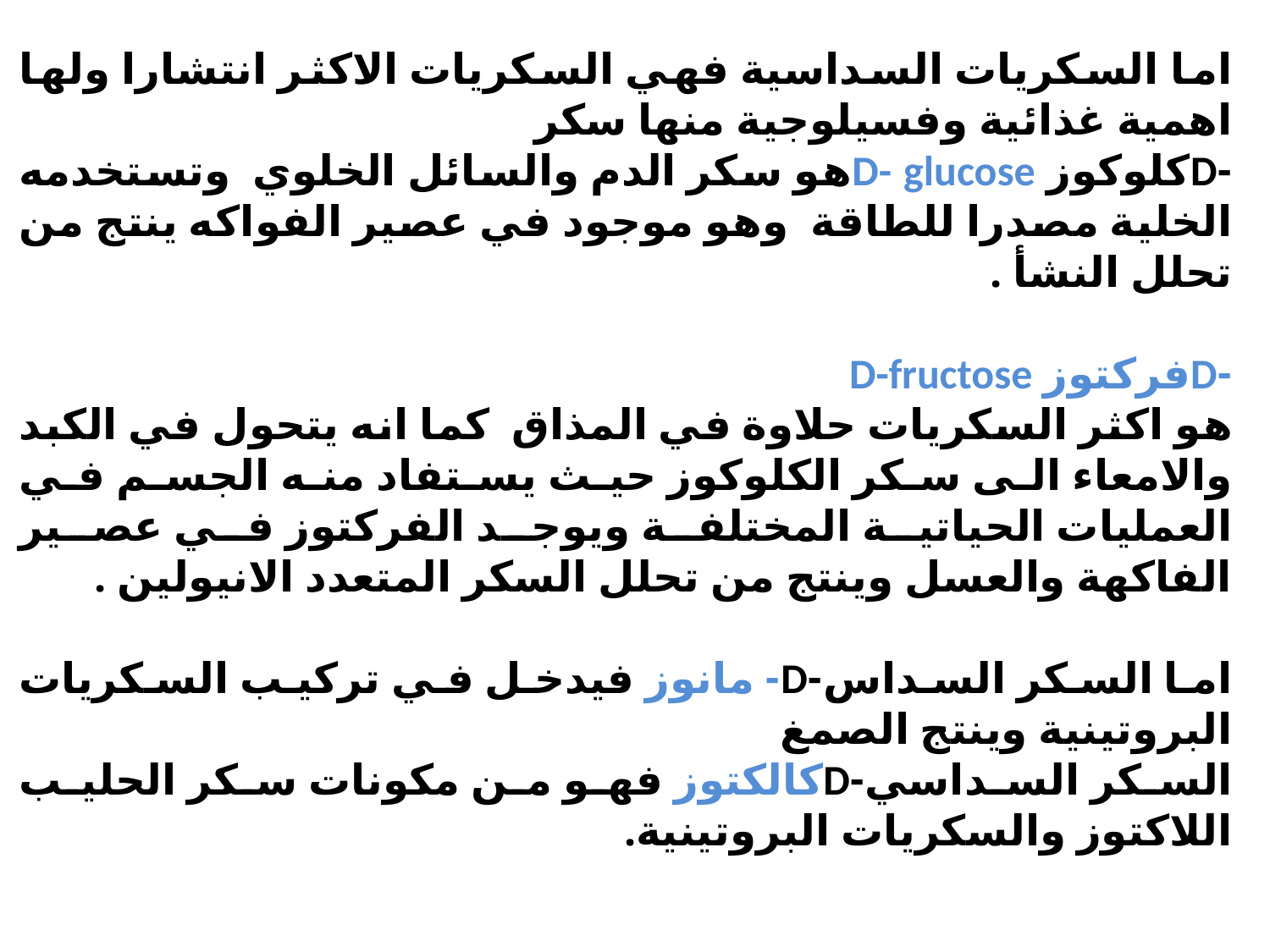

اما السكريات السداسية فهي السكريات الاكثر انتشارا ولها اهمية غذائية وفسيلوجية منها سكر
-Dكلوكوز D- glucoseهو سكر الدم والسائل الخلوي  وتستخدمه الخلية مصدرا للطاقة  وهو موجود في عصير الفواكه ينتج من تحلل النشأ .

-Dفركتوز D-fructose
هو اكثر السكريات حلاوة في المذاق  كما انه يتحول في الكبد والامعاء الى سكر الكلوكوز حيث يستفاد منه الجسم في العمليات الحياتية المختلفة ويوجد الفركتوز في عصير الفاكهة والعسل وينتج من تحلل السكر المتعدد الانيولين .

اما السكر السداس-D- مانوز فيدخل في تركيب السكريات البروتينية وينتج الصمغ
السكر السداسي-Dكالكتوز فهو من مكونات سكر الحليب اللاكتوز والسكريات البروتينية.